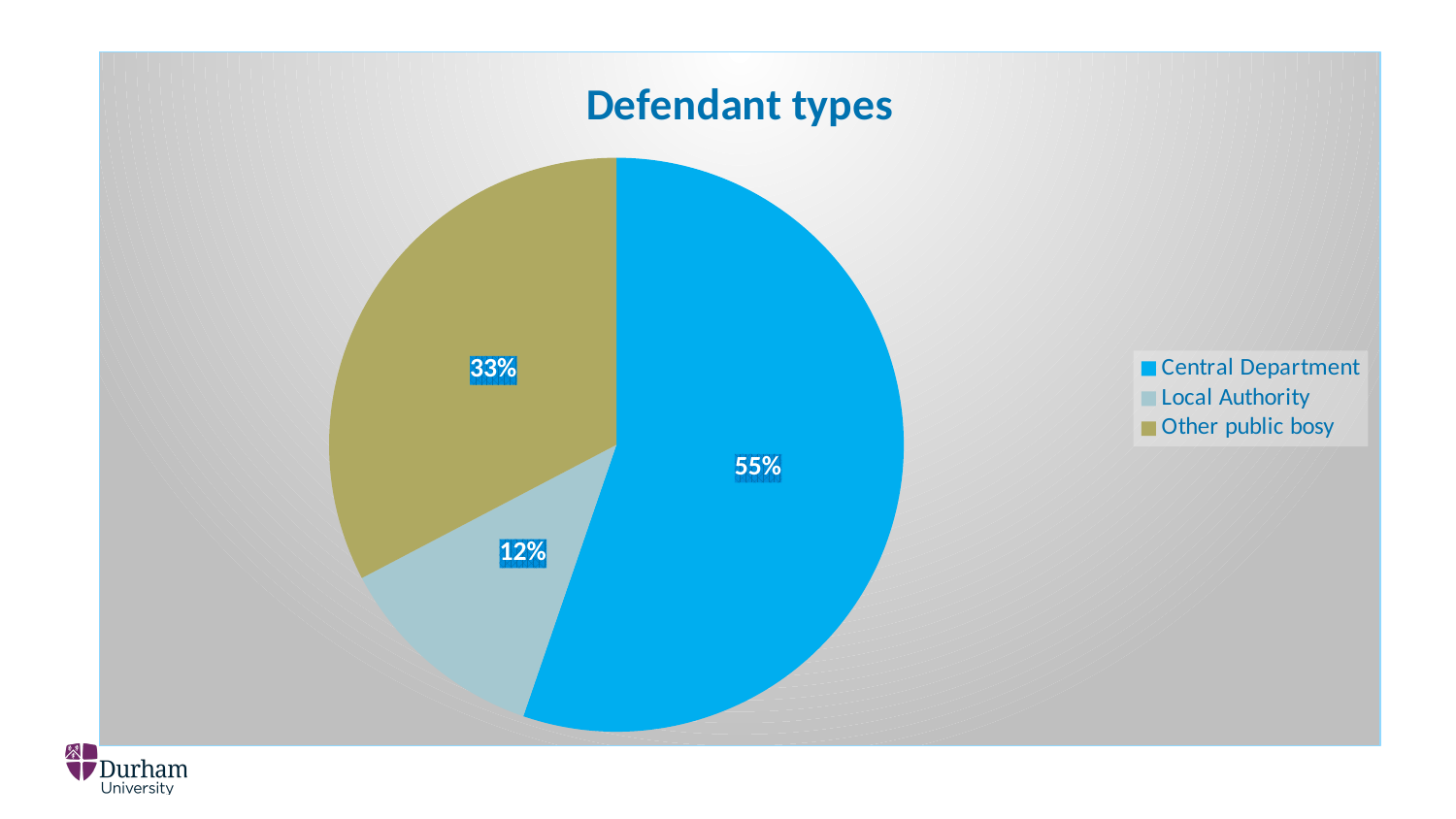

### Chart: Defendant types

| Category | Defendant |
|---|---|
| Central Department | 142.0 |
| Local Authority | 31.0 |
| Other public bosy | 84.0 |